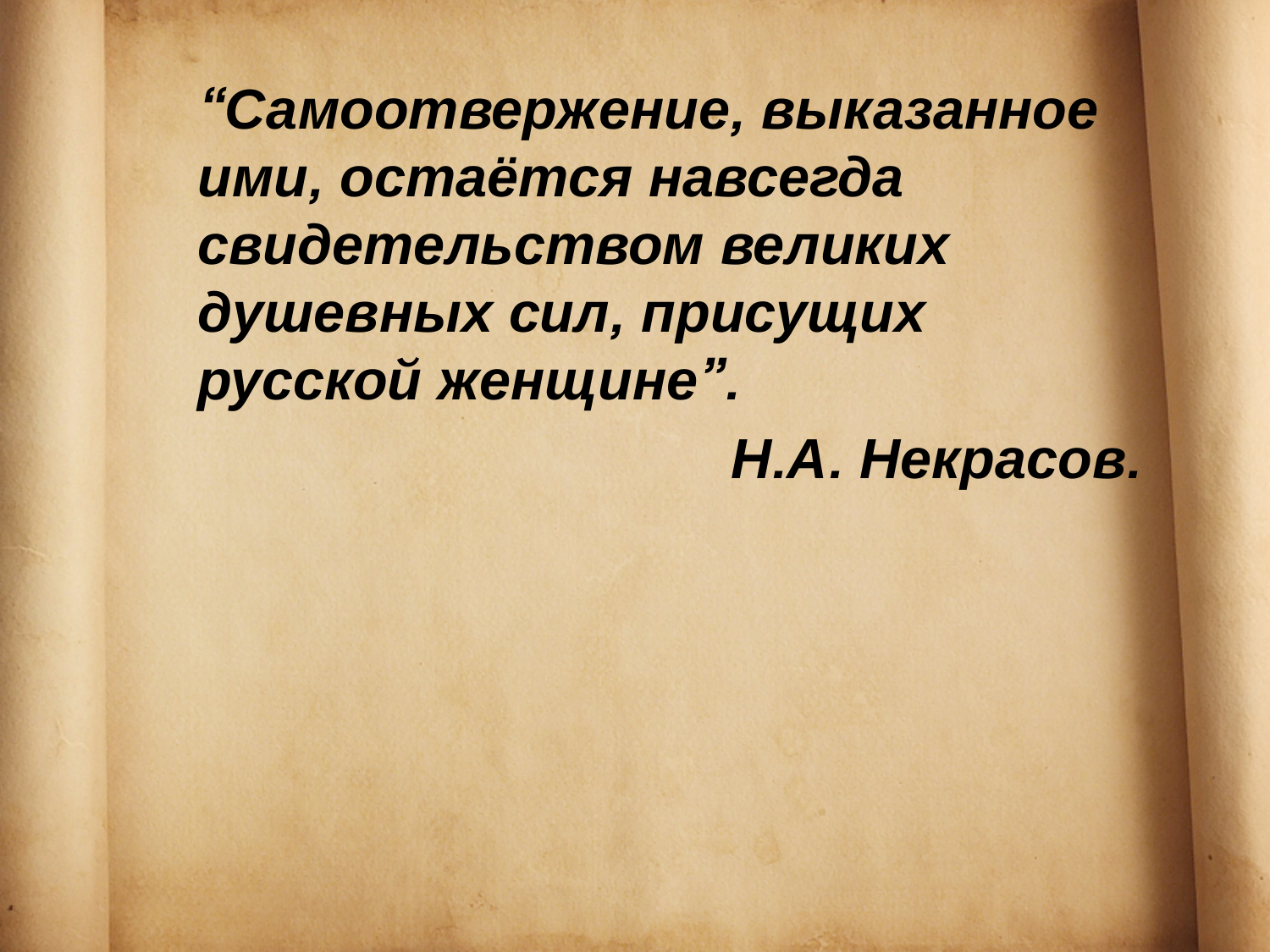

“Самоотвержение, выказанное ими, остаётся навсегда свидетельством великих душевных сил, присущих русской женщине”.
                      Н.А. Некрасов.